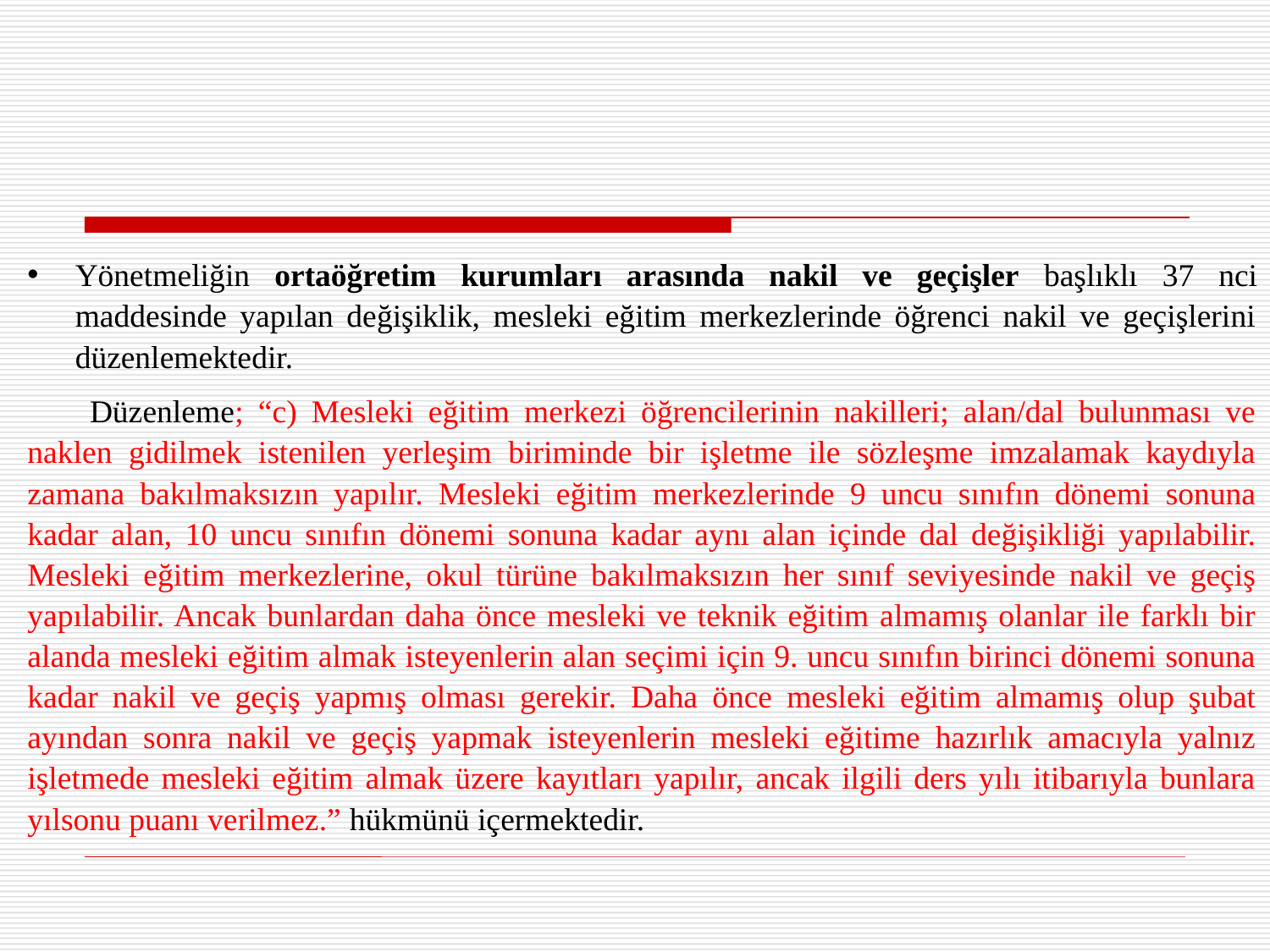

Yönetmeliğin ortaöğretim kurumları arasında nakil ve geçişler başlıklı 37 nci maddesinde yapılan değişiklik, mesleki eğitim merkezlerinde öğrenci nakil ve geçişlerini düzenlemektedir.
Düzenleme; “c) Mesleki eğitim merkezi öğrencilerinin nakilleri; alan/dal bulunması ve naklen gidilmek istenilen yerleşim biriminde bir işletme ile sözleşme imzalamak kaydıyla zamana bakılmaksızın yapılır. Mesleki eğitim merkezlerinde 9 uncu sınıfın dönemi sonuna kadar alan, 10 uncu sınıfın dönemi sonuna kadar aynı alan içinde dal değişikliği yapılabilir. Mesleki eğitim merkezlerine, okul türüne bakılmaksızın her sınıf seviyesinde nakil ve geçiş yapılabilir. Ancak bunlardan daha önce mesleki ve teknik eğitim almamış olanlar ile farklı bir alanda mesleki eğitim almak isteyenlerin alan seçimi için 9. uncu sınıfın birinci dönemi sonuna kadar nakil ve geçiş yapmış olması gerekir. Daha önce mesleki eğitim almamış olup şubat ayından sonra nakil ve geçiş yapmak isteyenlerin mesleki eğitime hazırlık amacıyla yalnız işletmede mesleki eğitim almak üzere kayıtları yapılır, ancak ilgili ders yılı itibarıyla bunlara yılsonu puanı verilmez.” hükmünü içermektedir.